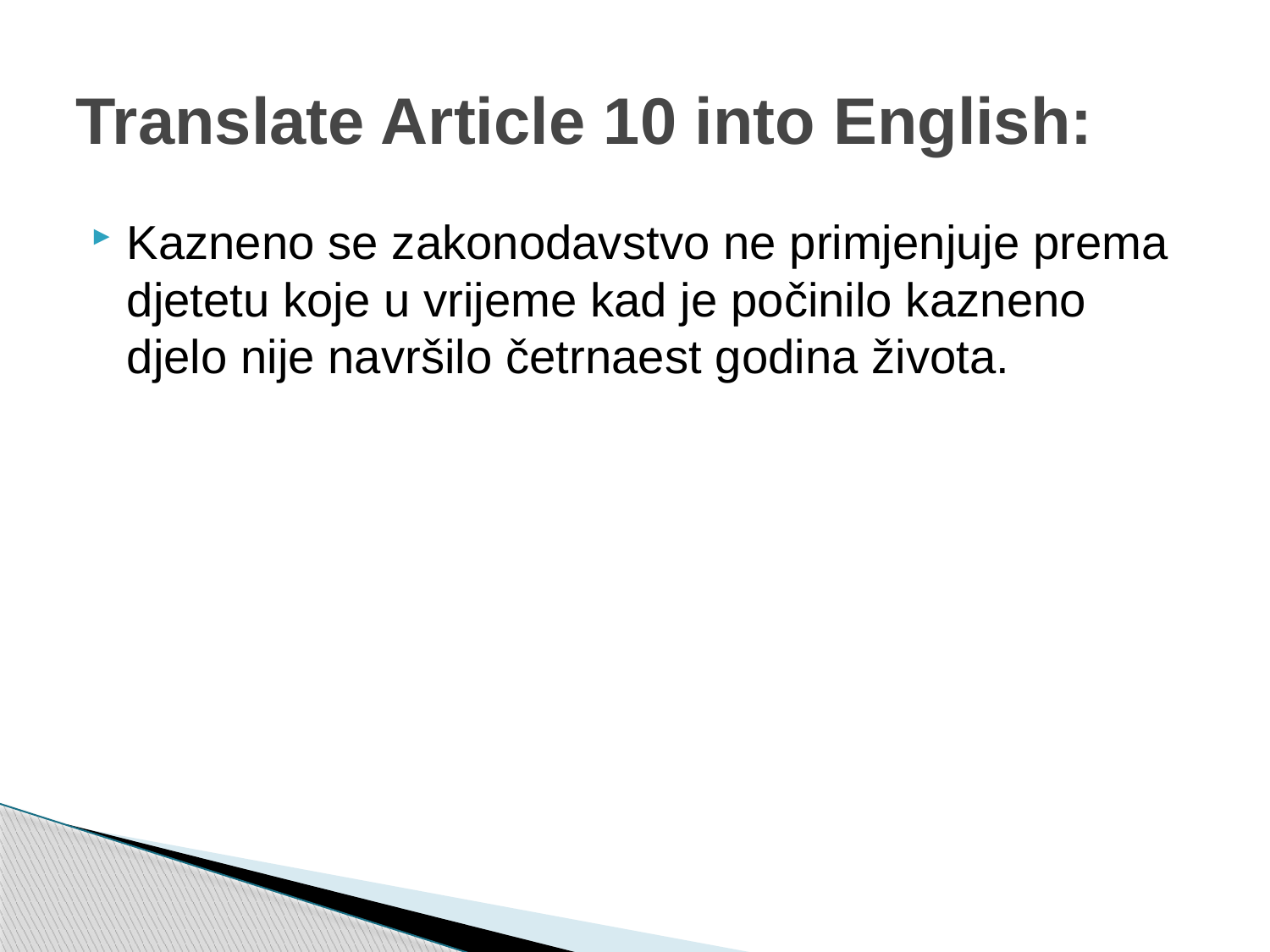

# Translate Article 10 into English:
Kazneno se zakonodavstvo ne primjenjuje prema djetetu koje u vrijeme kad je počinilo kazneno djelo nije navršilo četrnaest godina života.